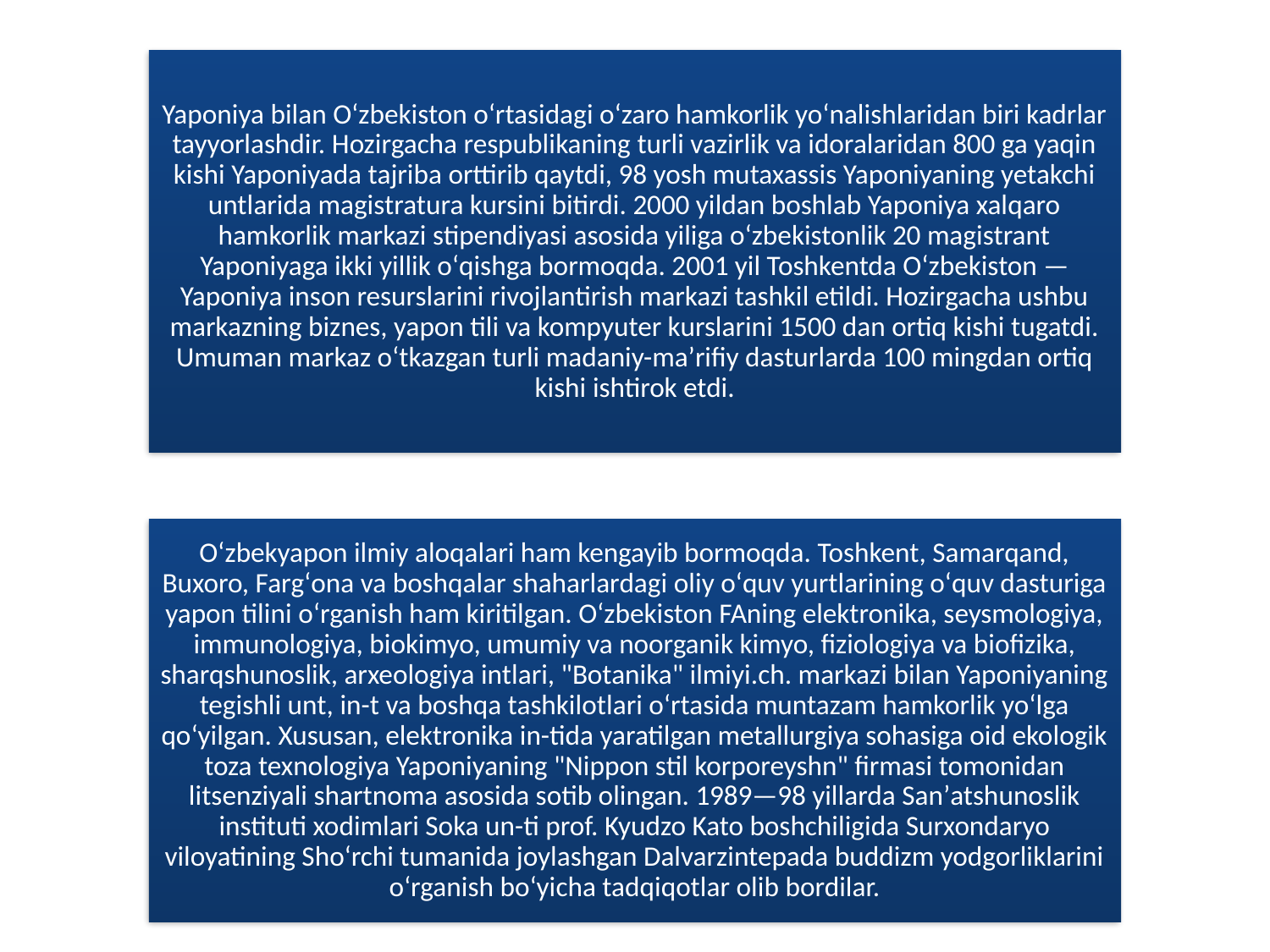

Yaponiya bilan Oʻzbekiston oʻrtasidagi oʻzaro hamkorlik yoʻnalishlaridan biri kadrlar tayyorlashdir. Hozirgacha respublikaning turli vazirlik va idoralaridan 800 ga yaqin kishi Yaponiyada tajriba orttirib qaytdi, 98 yosh mutaxassis Yaponiyaning yetakchi untlarida magistratura kursini bitirdi. 2000 yildan boshlab Yaponiya xalqaro hamkorlik markazi stipendiyasi asosida yiliga oʻzbekistonlik 20 magistrant Yaponiyaga ikki yillik oʻqishga bormoqda. 2001 yil Toshkentda Oʻzbekiston — Yaponiya inson resurslarini rivojlantirish markazi tashkil etildi. Hozirgacha ushbu markazning biznes, yapon tili va kompyuter kurslarini 1500 dan ortiq kishi tugatdi. Umuman markaz oʻtkazgan turli madaniy-maʼrifiy dasturlarda 100 mingdan ortiq kishi ishtirok etdi.
Oʻzbekyapon ilmiy aloqalari ham kengayib bormoqda. Toshkent, Samarqand, Buxoro, Fargʻona va boshqalar shaharlardagi oliy oʻquv yurtlarining oʻquv dasturiga yapon tilini oʻrganish ham kiritilgan. Oʻzbekiston FAning elektronika, seysmologiya, immunologiya, biokimyo, umumiy va noorganik kimyo, fiziologiya va biofizika, sharqshunoslik, arxeologiya intlari, "Botanika" ilmiyi.ch. markazi bilan Yaponiyaning tegishli unt, in-t va boshqa tashkilotlari oʻrtasida muntazam hamkorlik yoʻlga qoʻyilgan. Xususan, elektronika in-tida yaratilgan metallurgiya sohasiga oid ekologik toza texnologiya Yaponiyaning "Nippon stil korporeyshn" firmasi tomonidan litsenziyali shartnoma asosida sotib olingan. 1989—98 yillarda Sanʼatshunoslik instituti xodimlari Soka un-ti prof. Kyudzo Kato boshchiligida Surxondaryo viloyatining Shoʻrchi tumanida joylashgan Dalvarzintepada buddizm yodgorliklarini oʻrganish boʻyicha tadqiqotlar olib bordilar.